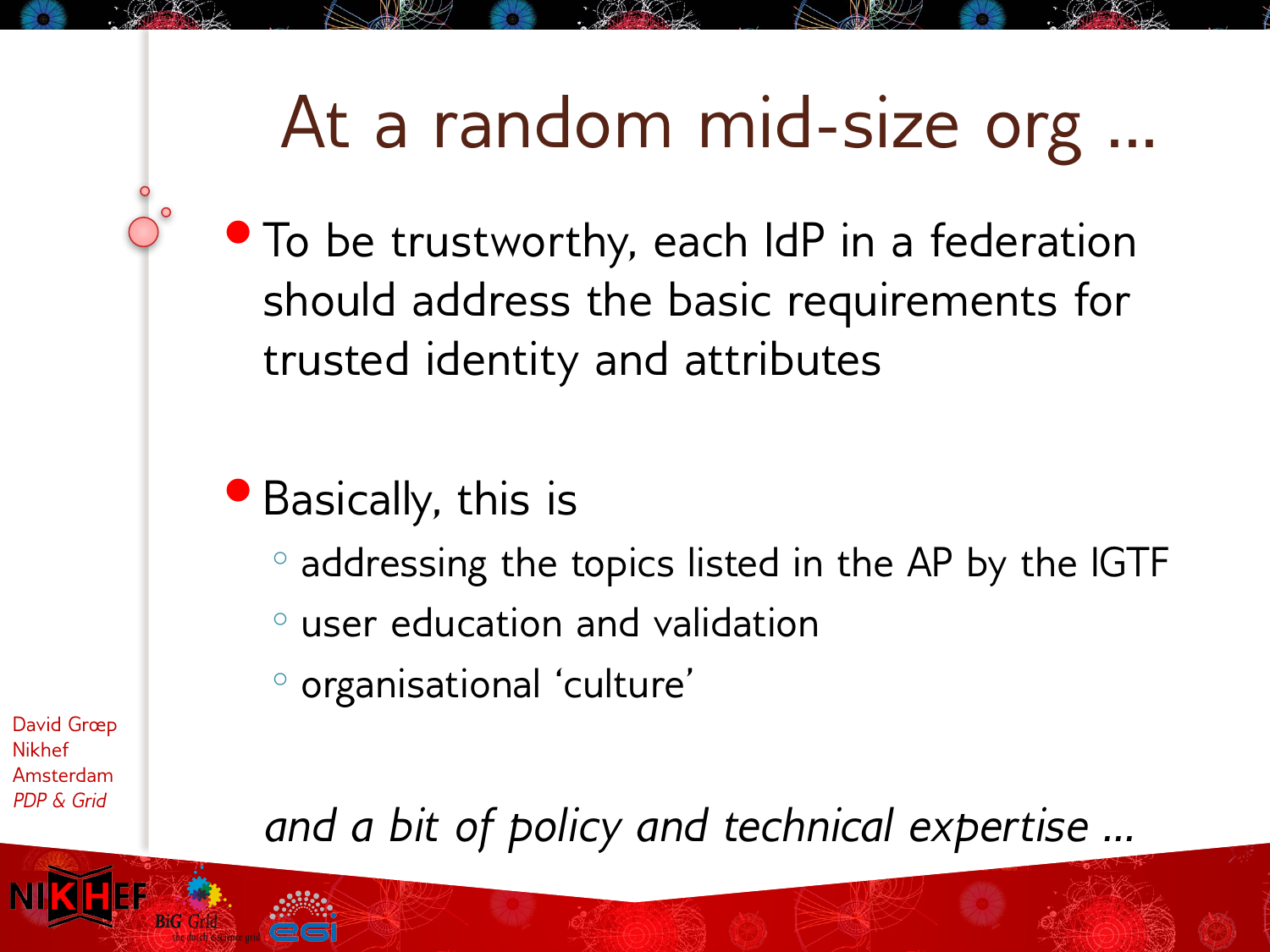

# At a random mid-size org ...
To be trustworthy, each IdP in a federation should address the basic requirements for trusted identity and attributes

Basically, this is
addressing the topics listed in the AP by the IGTF
user education and validation
organisational ‘culture’

	and a bit of policy and technical expertise ...